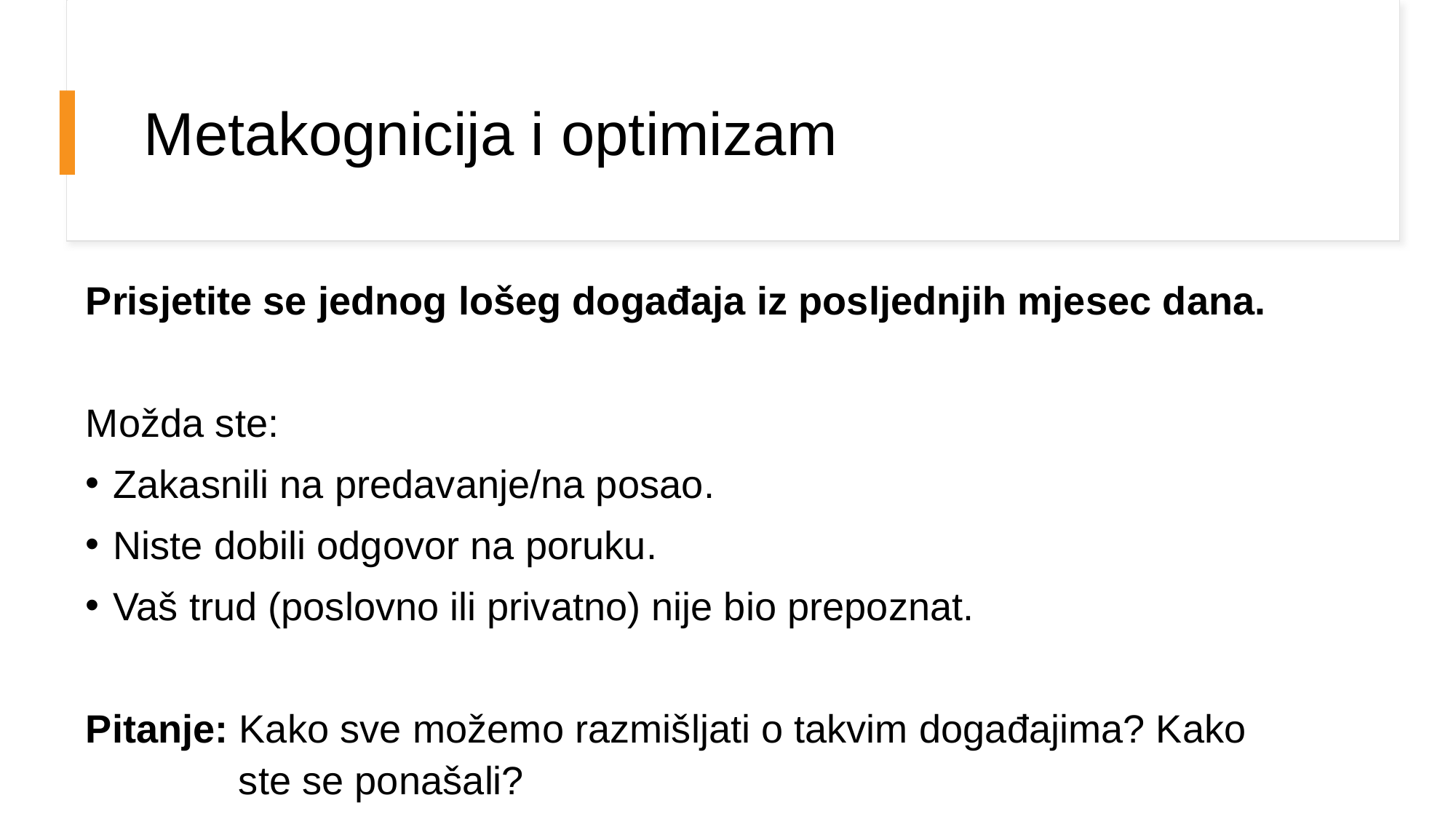

# Metakognicija i optimizam

Prisjetite se jednog lošeg događaja iz posljednjih mjesec dana.

Možda ste:
Zakasnili na predavanje/na posao.
Niste dobili odgovor na poruku.
Vaš trud (poslovno ili privatno) nije bio prepoznat.

Pitanje: Kako sve možemo razmišljati o takvim događajima? Kako
              ste se ponašali?